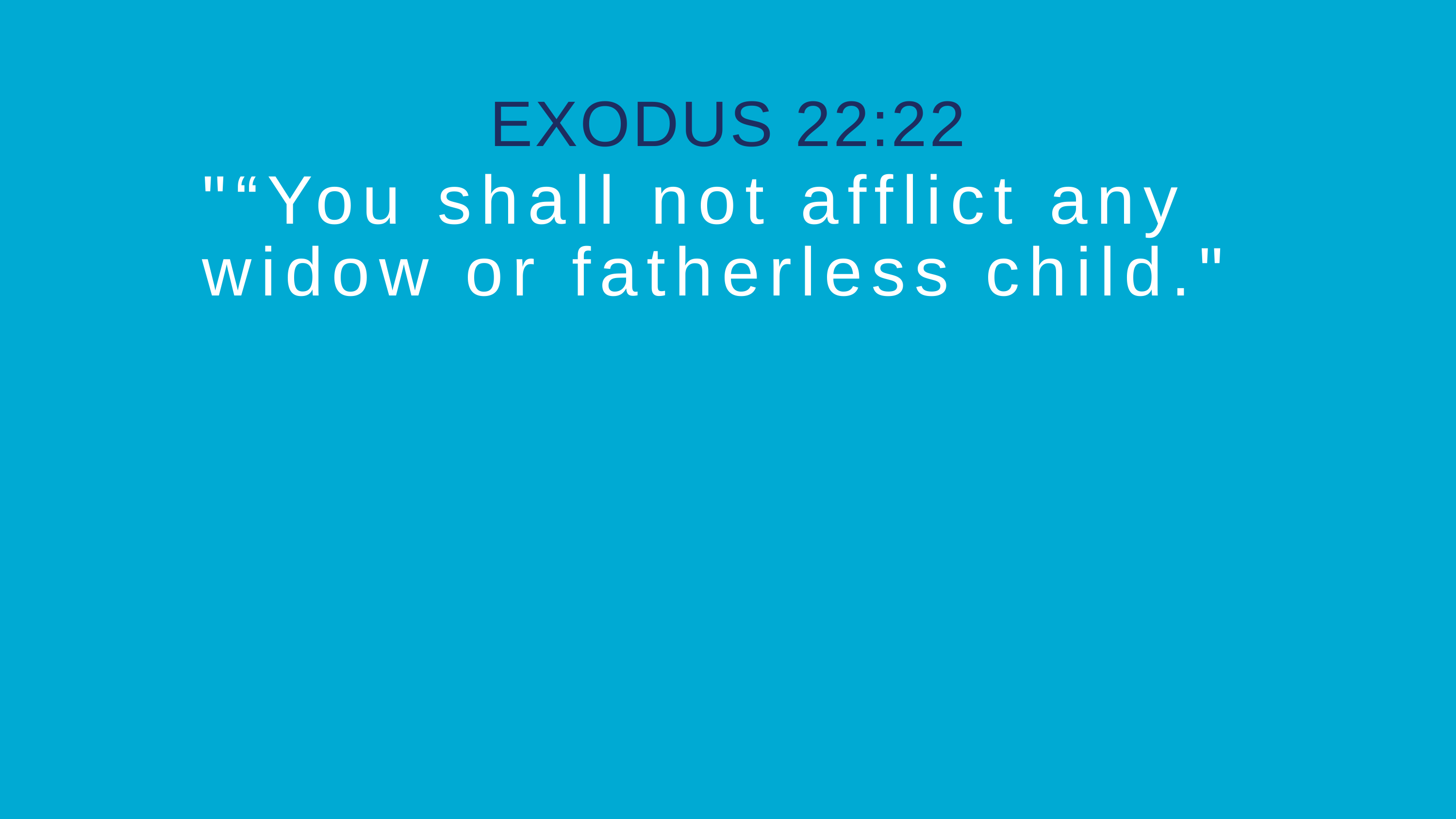

EXODUS 22:22
"“You shall not afflict any widow or fatherless child."